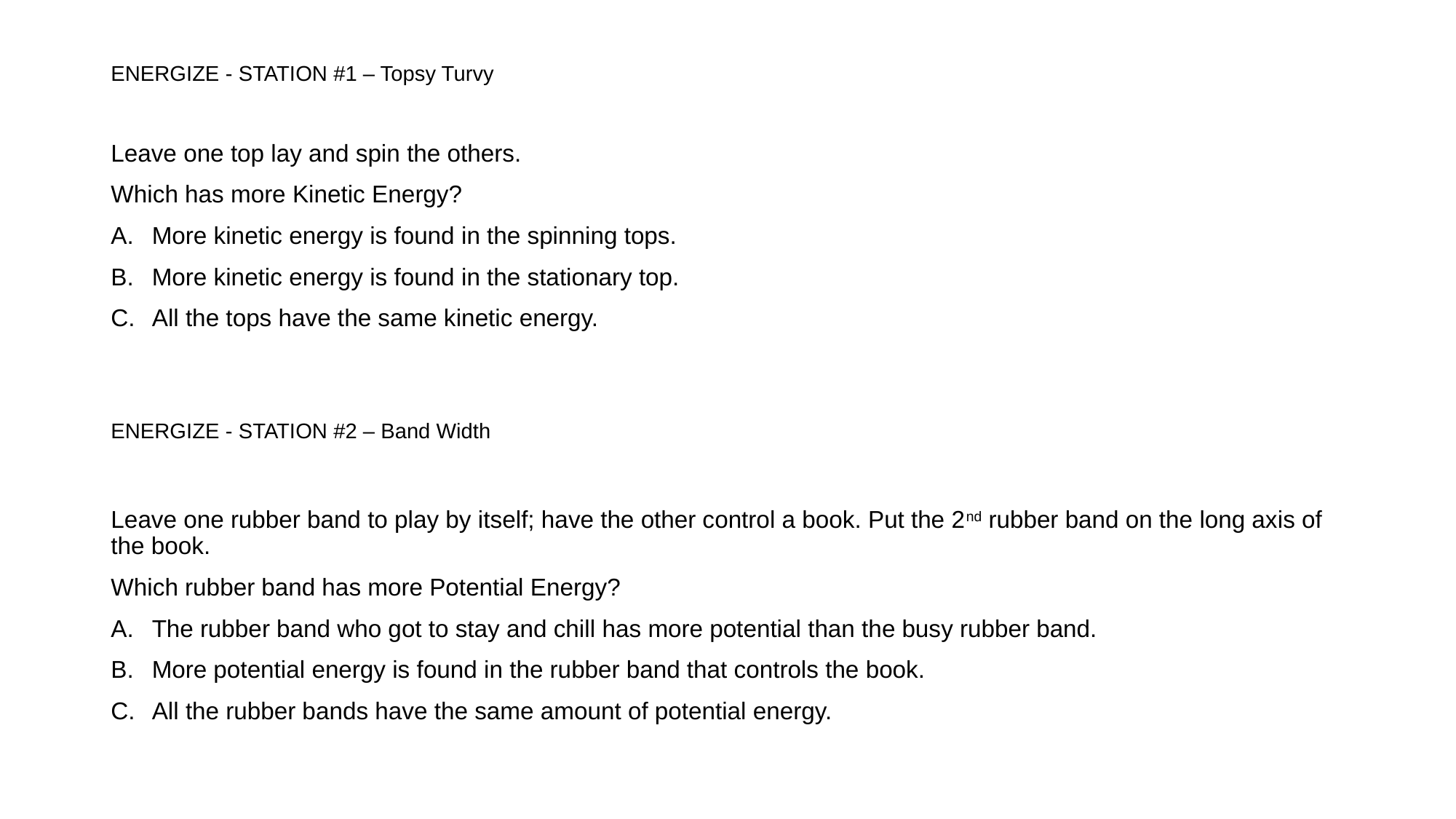

# ENERGIZE - STATION #1 – Topsy Turvy
Leave one top lay and spin the others.
Which has more Kinetic Energy?
More kinetic energy is found in the spinning tops.
More kinetic energy is found in the stationary top.
All the tops have the same kinetic energy.
ENERGIZE - STATION #2 – Band Width
Leave one rubber band to play by itself; have the other control a book. Put the 2nd rubber band on the long axis of the book.
Which rubber band has more Potential Energy?
The rubber band who got to stay and chill has more potential than the busy rubber band.
More potential energy is found in the rubber band that controls the book.
All the rubber bands have the same amount of potential energy.